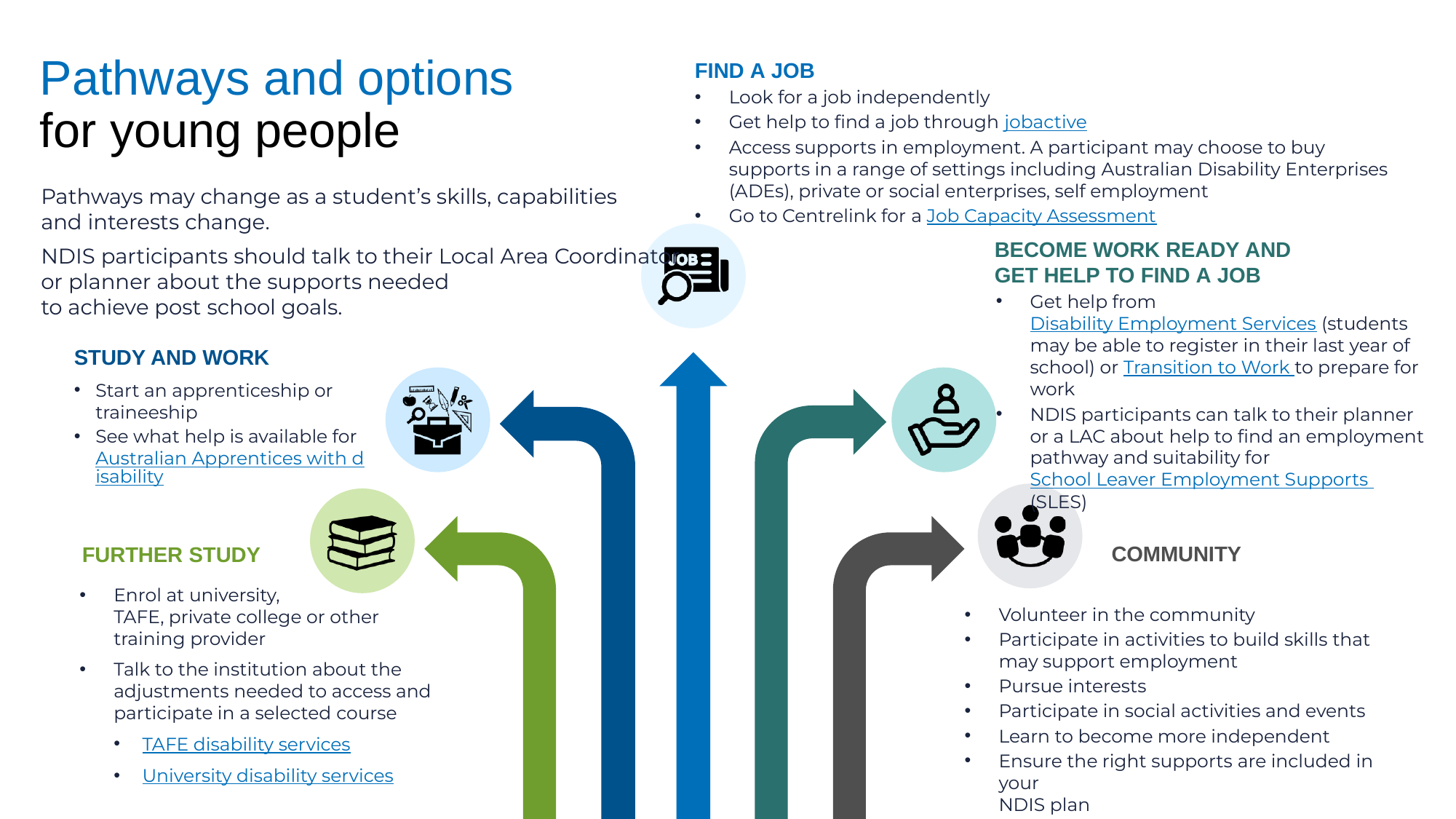

FIND A JOB
Look for a job independently
Get help to find a job through jobactive
Access supports in employment. A participant may choose to buy supports in a range of settings including Australian Disability Enterprises (ADEs), private or social enterprises, self employment
Go to Centrelink for a Job Capacity Assessment
Pathways and options
for young people
Pathways may change as a student’s skills, capabilities and interests change.
NDIS participants should talk to their Local Area Coordinator or planner about the supports needed
to achieve post school goals.

BECOME WORK READY AND
GET HELP TO FIND A JOB
Get help from Disability Employment Services (students may be able to register in their last year of school) or Transition to Work to prepare for work
NDIS participants can talk to their planner or a LAC about help to find an employment pathway and suitability for School Leaver Employment Supports (SLES)

STUDY AND WORK
Start an apprenticeship or
traineeship
See what help is available for Australian Apprentices with disability

COMMUNITY
FURTHER STUDY
Enrol at university,
TAFE, private college or other training provider
Talk to the institution about the
adjustments needed to access and participate in a selected course
TAFE disability services
University disability services
Volunteer in the community
Participate in activities to build skills that may support employment
Pursue interests
Participate in social activities and events
Learn to become more independent
Ensure the right supports are included in your
NDIS plan